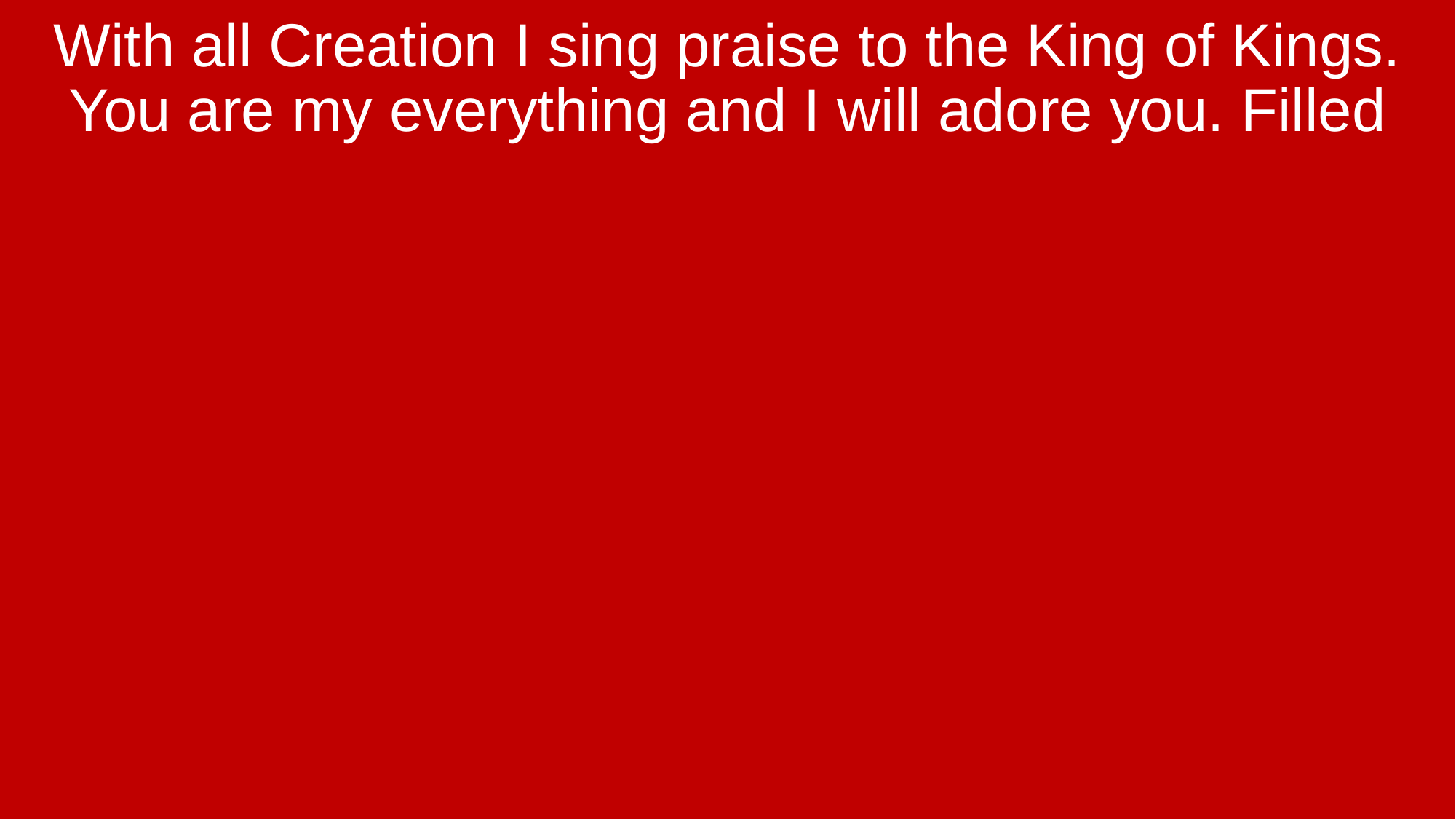

With all Creation I sing praise to the King of Kings. You are my everything and I will adore you. Filled